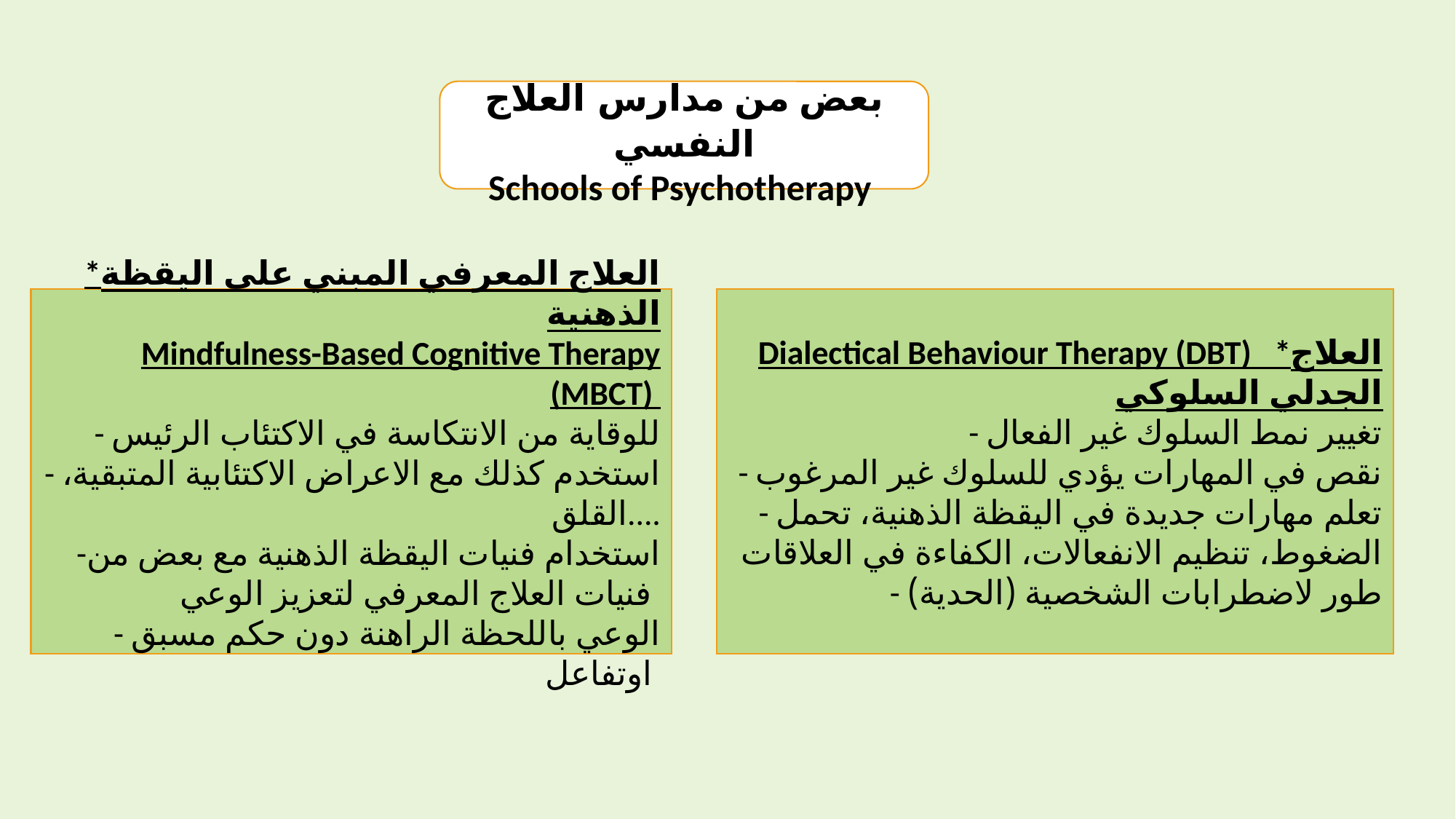

بعض من مدارس العلاج النفسي
Schools of Psychotherapy
*العلاج المعرفي المبني على اليقظة الذهنية
Mindfulness-Based Cognitive Therapy (MBCT)
- للوقاية من الانتكاسة في الاكتئاب الرئيس
- استخدم كذلك مع الاعراض الاكتئابية المتبقية، القلق....
-استخدام فنيات اليقظة الذهنية مع بعض من فنيات العلاج المعرفي لتعزيز الوعي
- الوعي باللحظة الراهنة دون حكم مسبق اوتفاعل
Dialectical Behaviour Therapy (DBT)   *العلاج الجدلي السلوكي
- تغيير نمط السلوك غير الفعال
- نقص في المهارات يؤدي للسلوك غير المرغوب
- تعلم مهارات جديدة في اليقظة الذهنية، تحمل الضغوط، تنظيم الانفعالات، الكفاءة في العلاقات
- طور لاضطرابات الشخصية (الحدية)